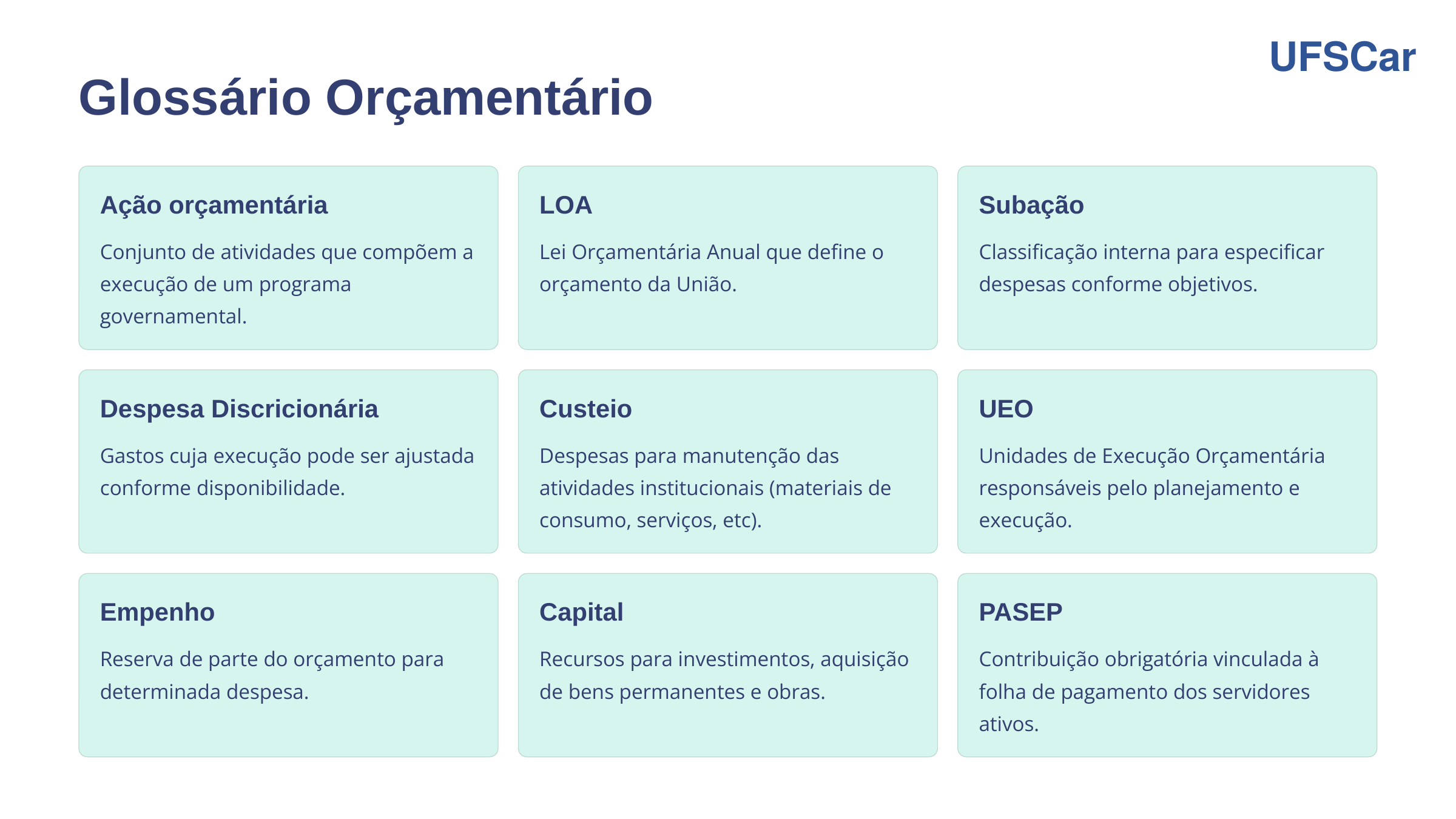

UFSCar
Glossário Orçamentário

Ação orçamentária
LOA
Subação
Conjunto de atividades que compõem a execução de um programa governamental.
Lei Orçamentária Anual que define o orçamento da União.
Classificação interna para especificar despesas conforme objetivos.

Despesa Discricionária
Custeio
UEO
Gastos cuja execução pode ser ajustada conforme disponibilidade.
Despesas para manutenção das atividades institucionais (materiais de consumo, serviços, etc).
Unidades de Execução Orçamentária responsáveis pelo planejamento e execução.

Empenho
Capital
PASEP
Reserva de parte do orçamento para determinada despesa.
Recursos para investimentos, aquisição de bens permanentes e obras.
Contribuição obrigatória vinculada à folha de pagamento dos servidores ativos.